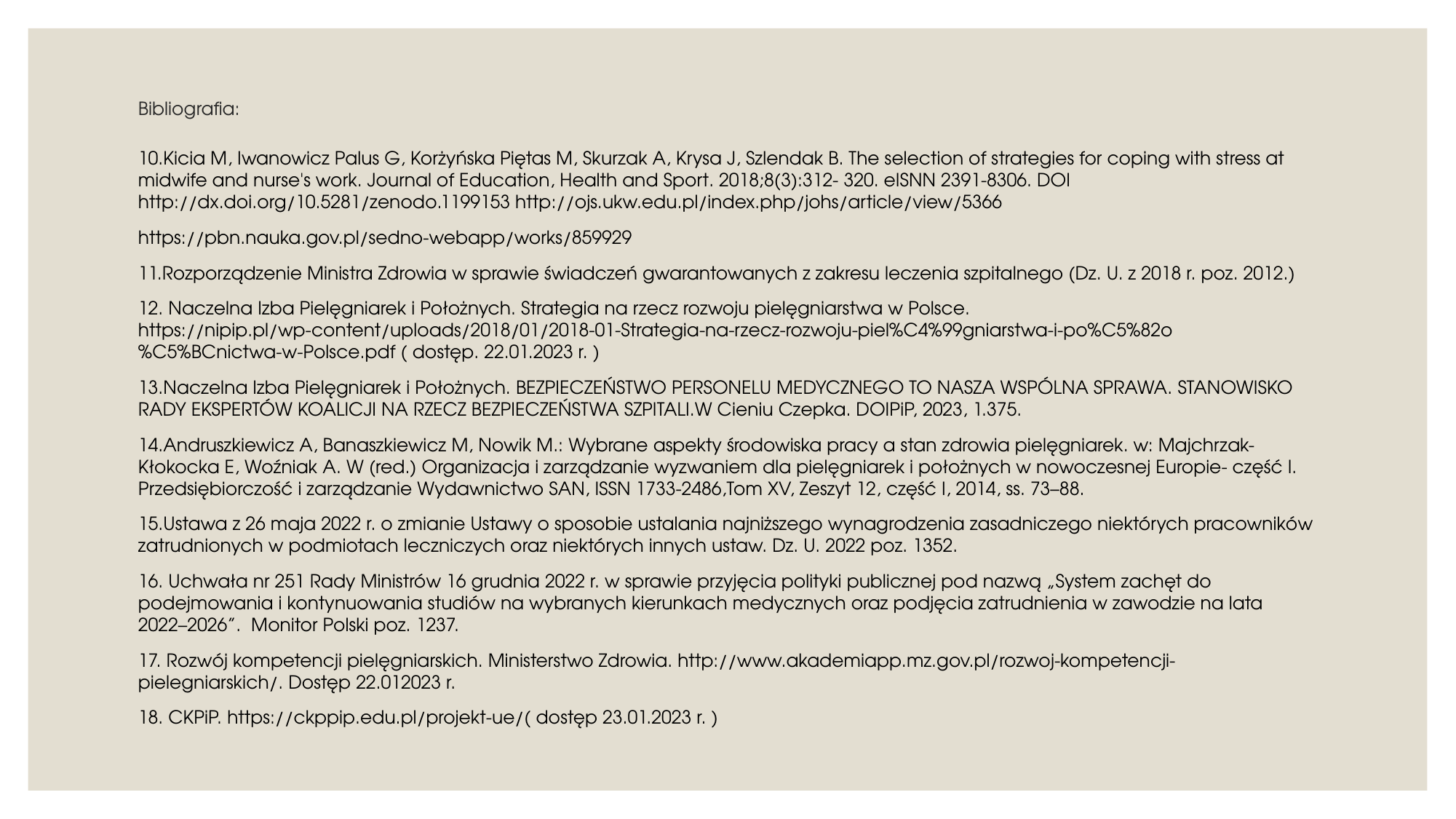

# Bibliografia:

10.Kicia M, Iwanowicz Palus G, Korżyńska Piętas M, Skurzak A, Krysa J, Szlendak B. The selection of strategies for coping with stress at midwife and nurse's work. Journal of Education, Health and Sport. 2018;8(3):312- 320. eISNN 2391-8306. DOI http://dx.doi.org/10.5281/zenodo.1199153 http://ojs.ukw.edu.pl/index.php/johs/article/view/5366
https://pbn.nauka.gov.pl/sedno-webapp/works/859929
11.Rozporządzenie Ministra Zdrowia w sprawie świadczeń gwarantowanych z zakresu leczenia szpitalnego (Dz. U. z 2018 r. poz. 2012.)
12. Naczelna Izba Pielęgniarek i Położnych. Strategia na rzecz rozwoju pielęgniarstwa w Polsce. https://nipip.pl/wp-content/uploads/2018/01/2018-01-Strategia-na-rzecz-rozwoju-piel%C4%99gniarstwa-i-po%C5%82o%C5%BCnictwa-w-Polsce.pdf ( dostęp. 22.01.2023 r. )
13.Naczelna Izba Pielęgniarek i Położnych. BEZPIECZEŃSTWO PERSONELU MEDYCZNEGO TO NASZA WSPÓLNA SPRAWA. STANOWISKO RADY EKSPERTÓW KOALICJI NA RZECZ BEZPIECZEŃSTWA SZPITALI.W Cieniu Czepka. DOIPiP, 2023, 1.375.
14.Andruszkiewicz A, Banaszkiewicz M, Nowik M.: Wybrane aspekty środowiska pracy a stan zdrowia pielęgniarek. w: Majchrzak-Kłokocka E, Woźniak A. W (red.) Organizacja i zarządzanie wyzwaniem dla pielęgniarek i położnych w nowoczesnej Europie- część I. Przedsiębiorczość i zarządzanie Wydawnictwo SAN, ISSN 1733-2486,Tom XV, Zeszyt 12, część I, 2014, ss. 73–88.
15.Ustawa z 26 maja 2022 r. o zmianie Ustawy o sposobie ustalania najniższego wynagrodzenia zasadniczego niektórych pracowników zatrudnionych w podmiotach leczniczych oraz niektórych innych ustaw. Dz. U. 2022 poz. 1352.
16. Uchwała nr 251 Rady Ministrów 16 grudnia 2022 r. w sprawie przyjęcia polityki publicznej pod nazwą „System zachęt do podejmowania i kontynuowania studiów na wybranych kierunkach medycznych oraz podjęcia zatrudnienia w zawodzie na lata 2022–2026”.  Monitor Polski poz. 1237.
17. Rozwój kompetencji pielęgniarskich. Ministerstwo Zdrowia. http://www.akademiapp.mz.gov.pl/rozwoj-kompetencji-pielegniarskich/. Dostęp 22.012023 r.
18. CKPiP. https://ckppip.edu.pl/projekt-ue/( dostęp 23.01.2023 r. )